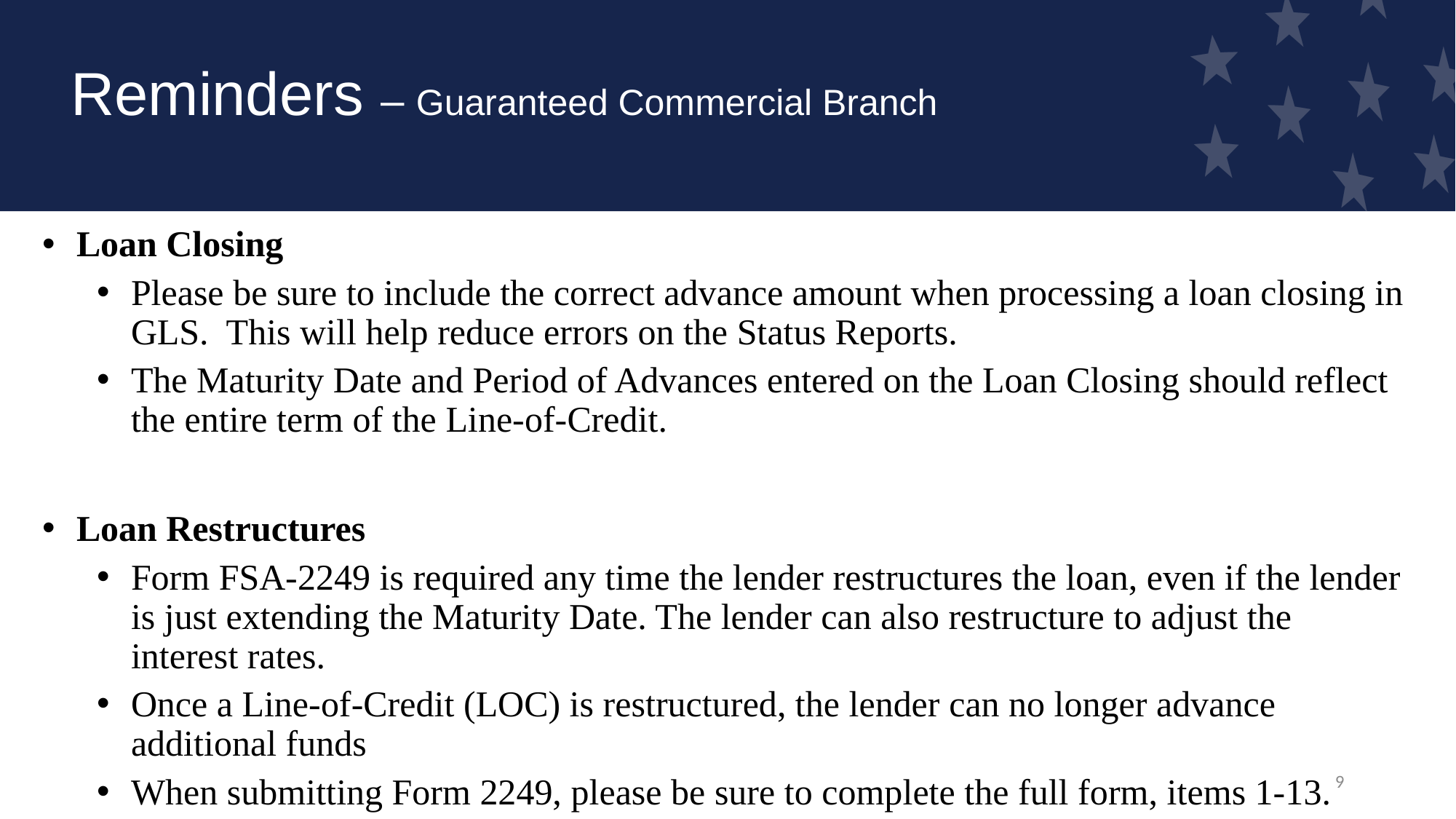

# Reminders – Guaranteed Commercial Branch
Loan Closing
Please be sure to include the correct advance amount when processing a loan closing in GLS.  This will help reduce errors on the Status Reports.
The Maturity Date and Period of Advances entered on the Loan Closing should reflect the entire term of the Line-of-Credit.

Loan Restructures
Form FSA-2249 is required any time the lender restructures the loan, even if the lender is just extending the Maturity Date. The lender can also restructure to adjust the interest rates.
Once a Line-of-Credit (LOC) is restructured, the lender can no longer advance additional funds
When submitting Form 2249, please be sure to complete the full form, items 1-13.

9